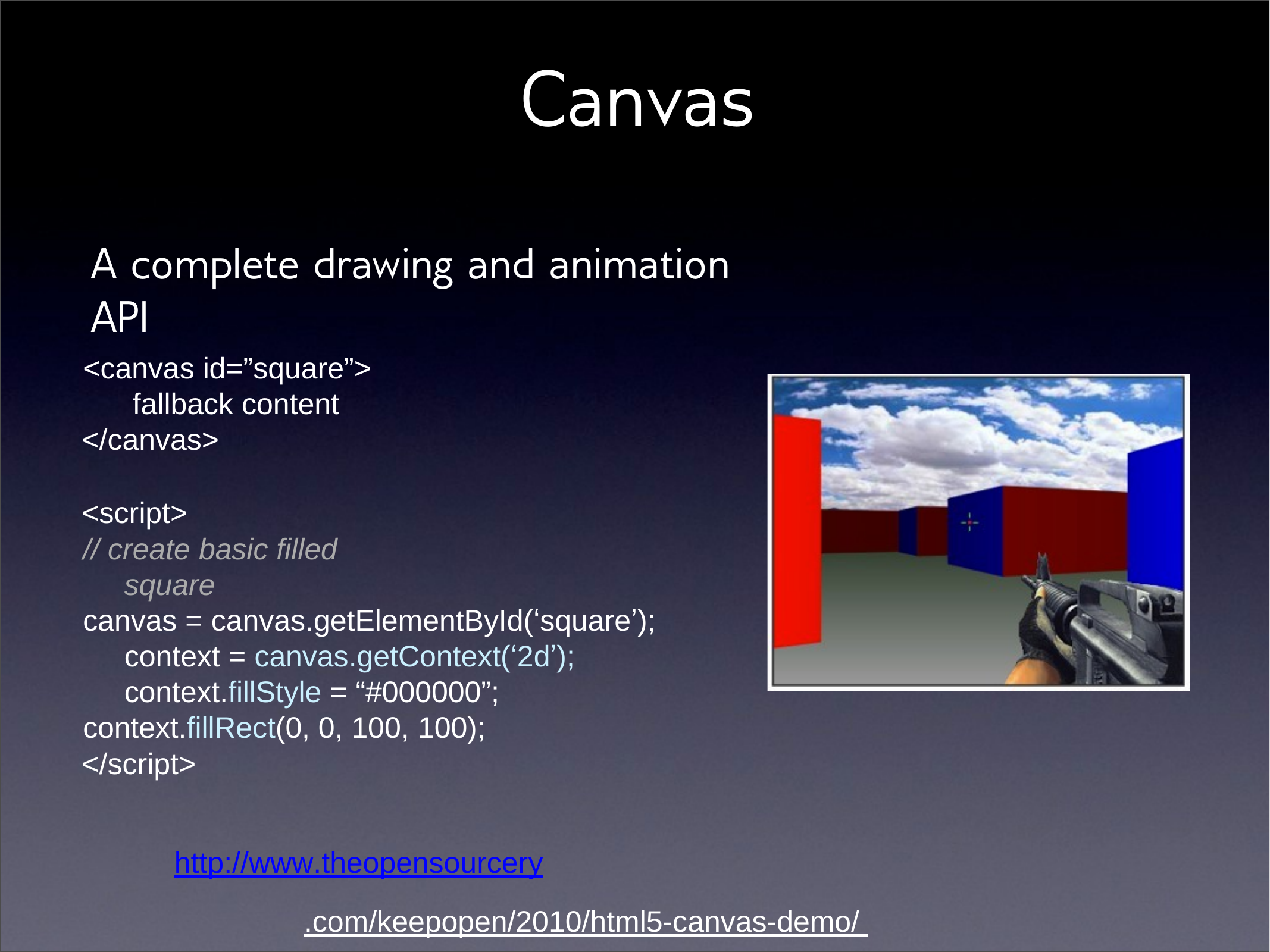

# Canvas
A complete drawing and animation API
<canvas id=”square”>  fallback content
</canvas>

<script>
// create basic filled square
canvas = canvas.getElementById(ʻsquareʼ);  context = canvas.getContext(ʻ2dʼ);  context.fillStyle = “#000000”;
context.fillRect(0, 0, 100, 100);
</script>

http://www.theopensourcery.com/keepopen/2010/html5-canvas-demo/  http://www.benjoffe.com/code/demos/canvascape/